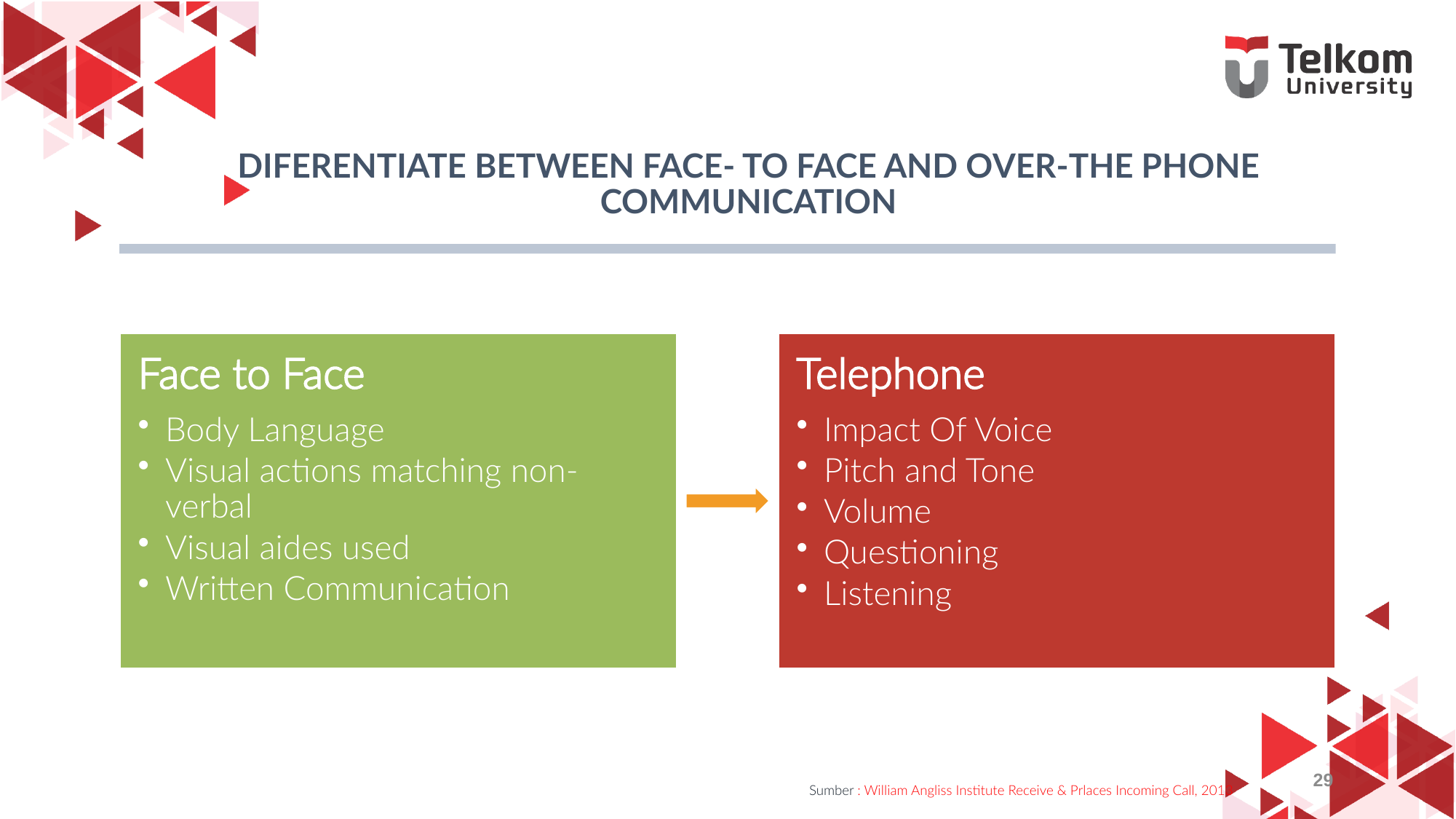

# DIFERENTIATE BETWEEN FACE- TO FACE AND OVER-THE PHONE COMMUNICATION

Face to Face
Body Language
Visual actions matching non-verbal
Visual aides used
Written Communication
Telephone
Impact Of Voice
Pitch and Tone
Volume
Questioning
Listening
29
Sumber : William Angliss Institute Receive & Prlaces Incoming Call, 2013